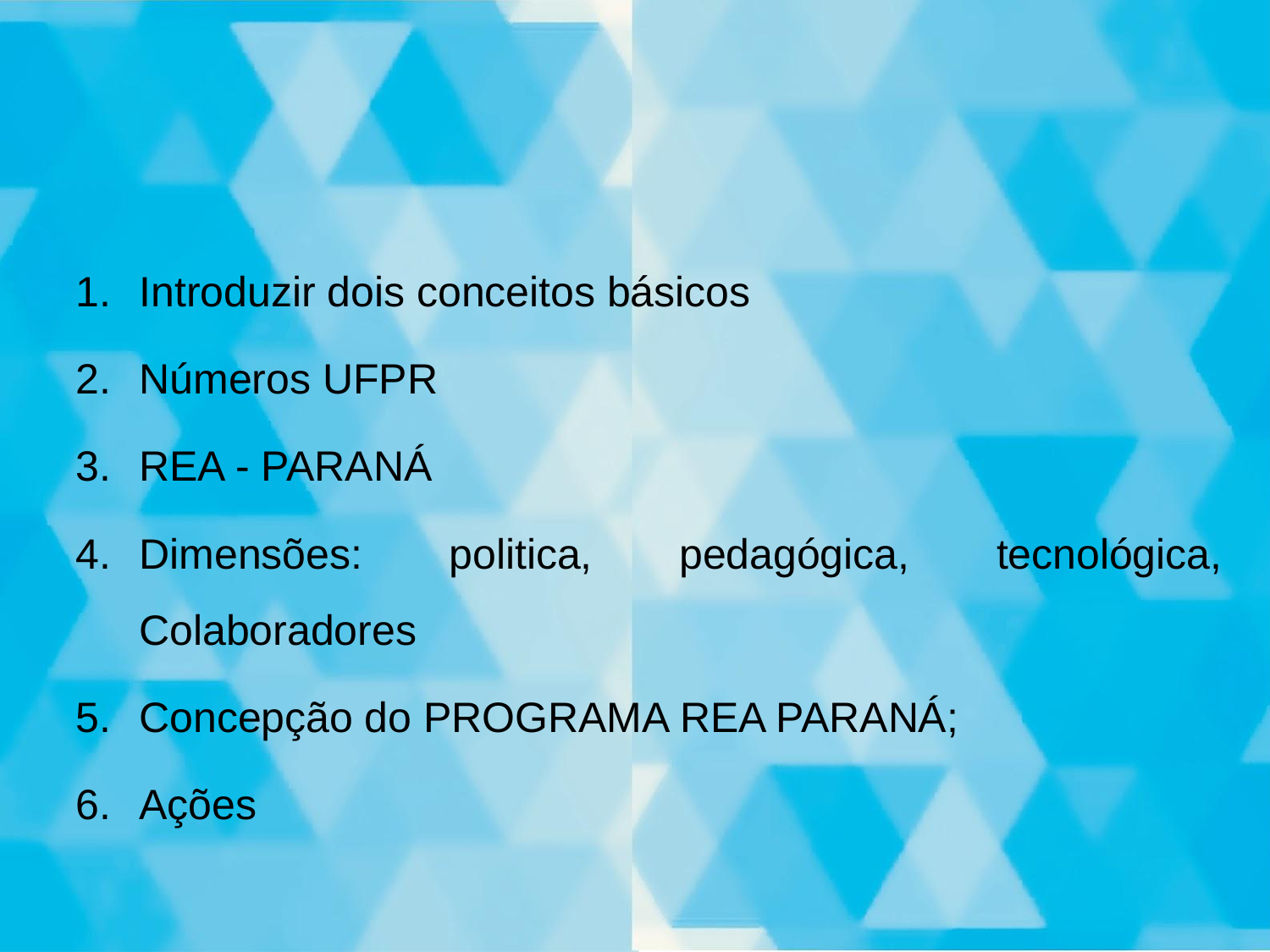

#
Introduzir dois conceitos básicos
Números UFPR
REA - PARANÁ
Dimensões: politica, pedagógica, tecnológica, Colaboradores
Concepção do PROGRAMA REA PARANÁ;
Ações